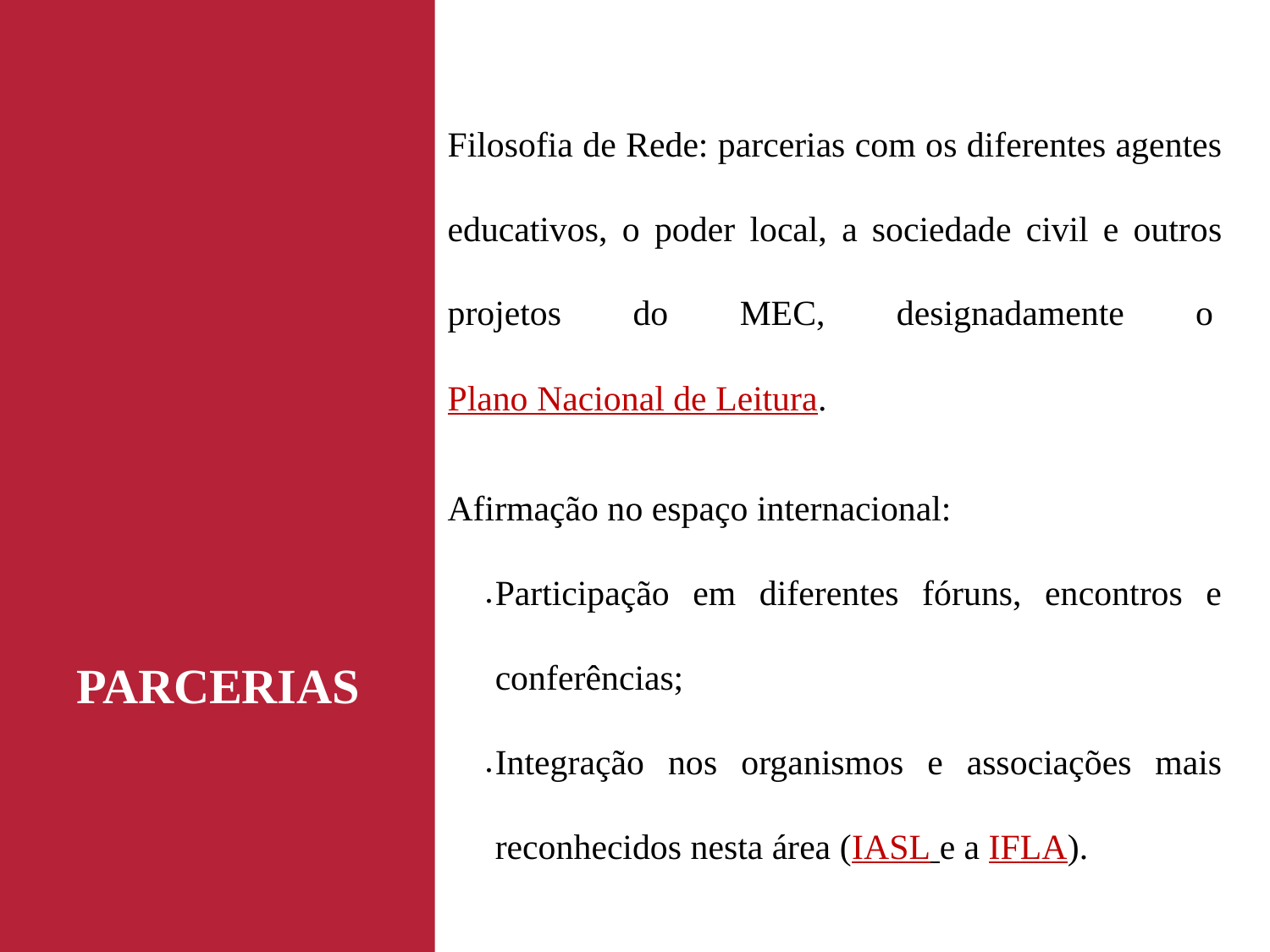

Filosofia de Rede: parcerias com os diferentes agentes educativos, o poder local, a sociedade civil e outros projetos do MEC, designadamente o Plano Nacional de Leitura.

Afirmação no espaço internacional:
Participação em diferentes fóruns, encontros e conferências;
Integração nos organismos e associações mais reconhecidos nesta área (IASL e a IFLA).
PARCERIAS